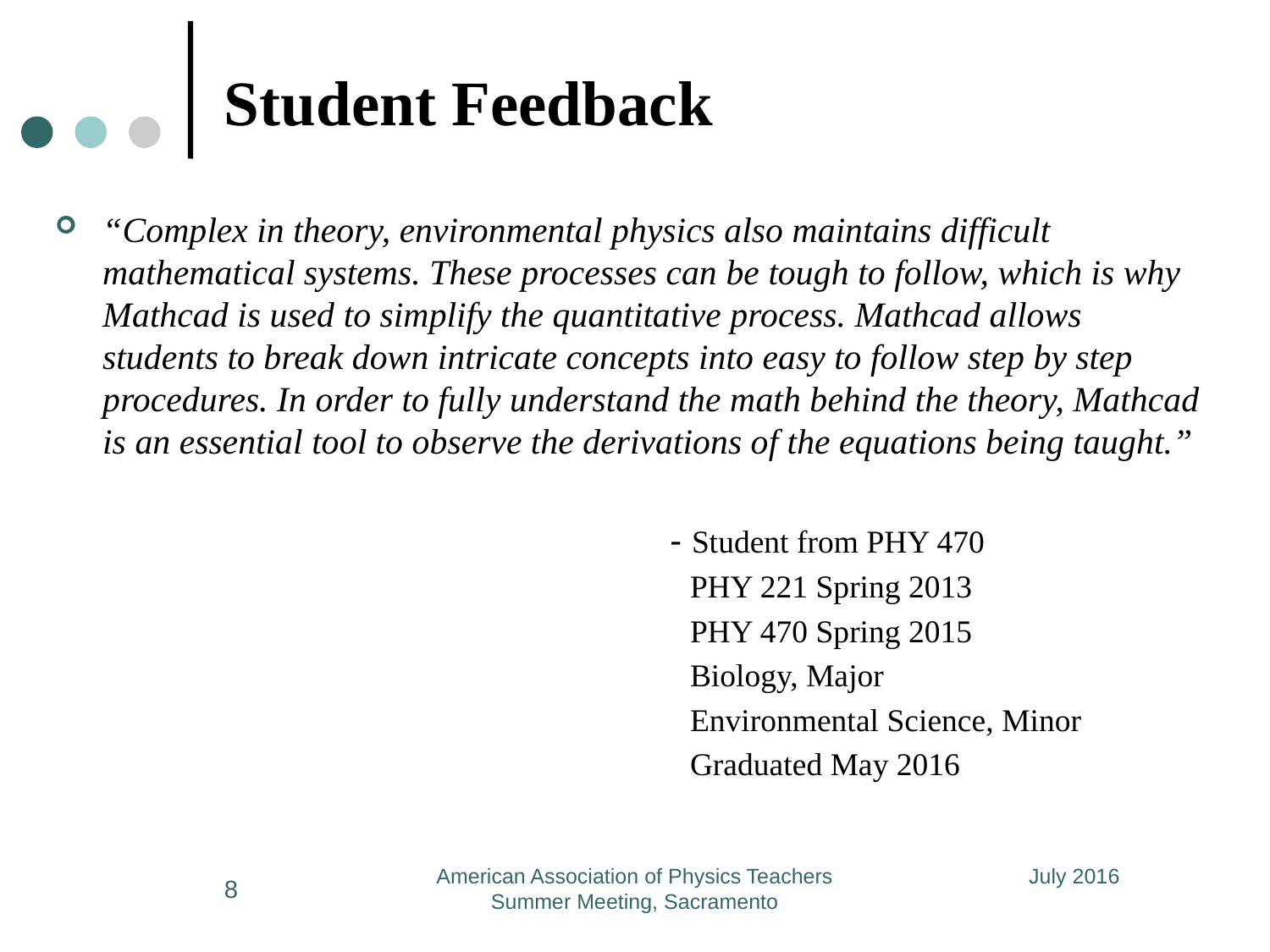

# Student Feedback
“Complex in theory, environmental physics also maintains difficult mathematical systems. These processes can be tough to follow, which is why Mathcad is used to simplify the quantitative process. Mathcad allows students to break down intricate concepts into easy to follow step by step procedures. In order to fully understand the math behind the theory, Mathcad is an essential tool to observe the derivations of the equations being taught.”

				           - Student from PHY 470
					PHY 221 Spring 2013
					PHY 470 Spring 2015
					Biology, Major
					Environmental Science, Minor
					Graduated May 2016

American Association of Physics Teachers Summer Meeting, Sacramento
July 2016
8